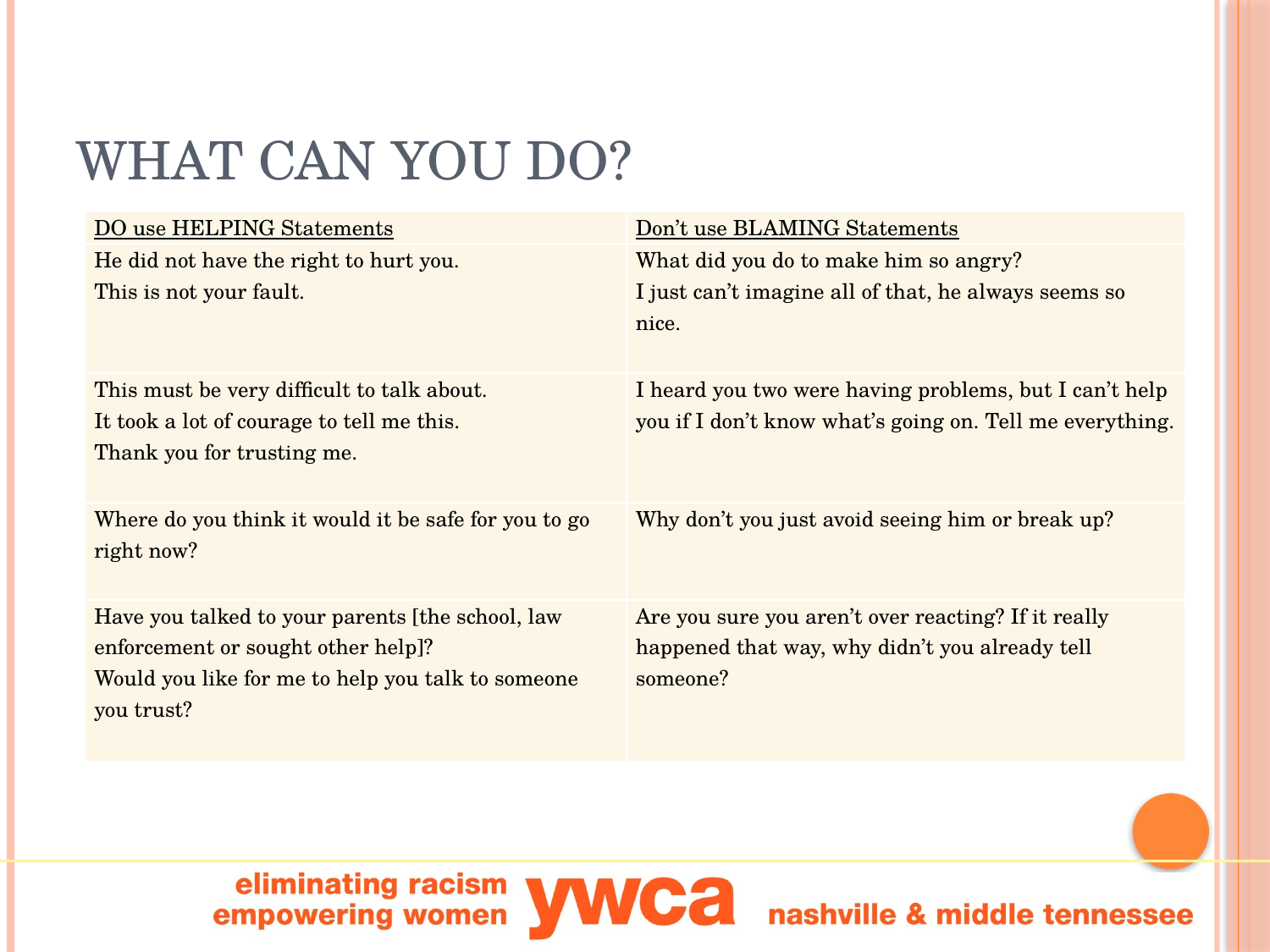

# What can you do?
| DO use HELPING Statements | Don’t use BLAMING Statements |
| --- | --- |
| He did not have the right to hurt you. This is not your fault. | What did you do to make him so angry? I just can’t imagine all of that, he always seems so nice. |
| This must be very difficult to talk about. It took a lot of courage to tell me this. Thank you for trusting me. | I heard you two were having problems, but I can’t help you if I don’t know what’s going on. Tell me everything. |
| Where do you think it would it be safe for you to go right now? | Why don’t you just avoid seeing him or break up? |
| Have you talked to your parents [the school, law enforcement or sought other help]? Would you like for me to help you talk to someone you trust? | Are you sure you aren’t over reacting? If it really happened that way, why didn’t you already tell someone? |